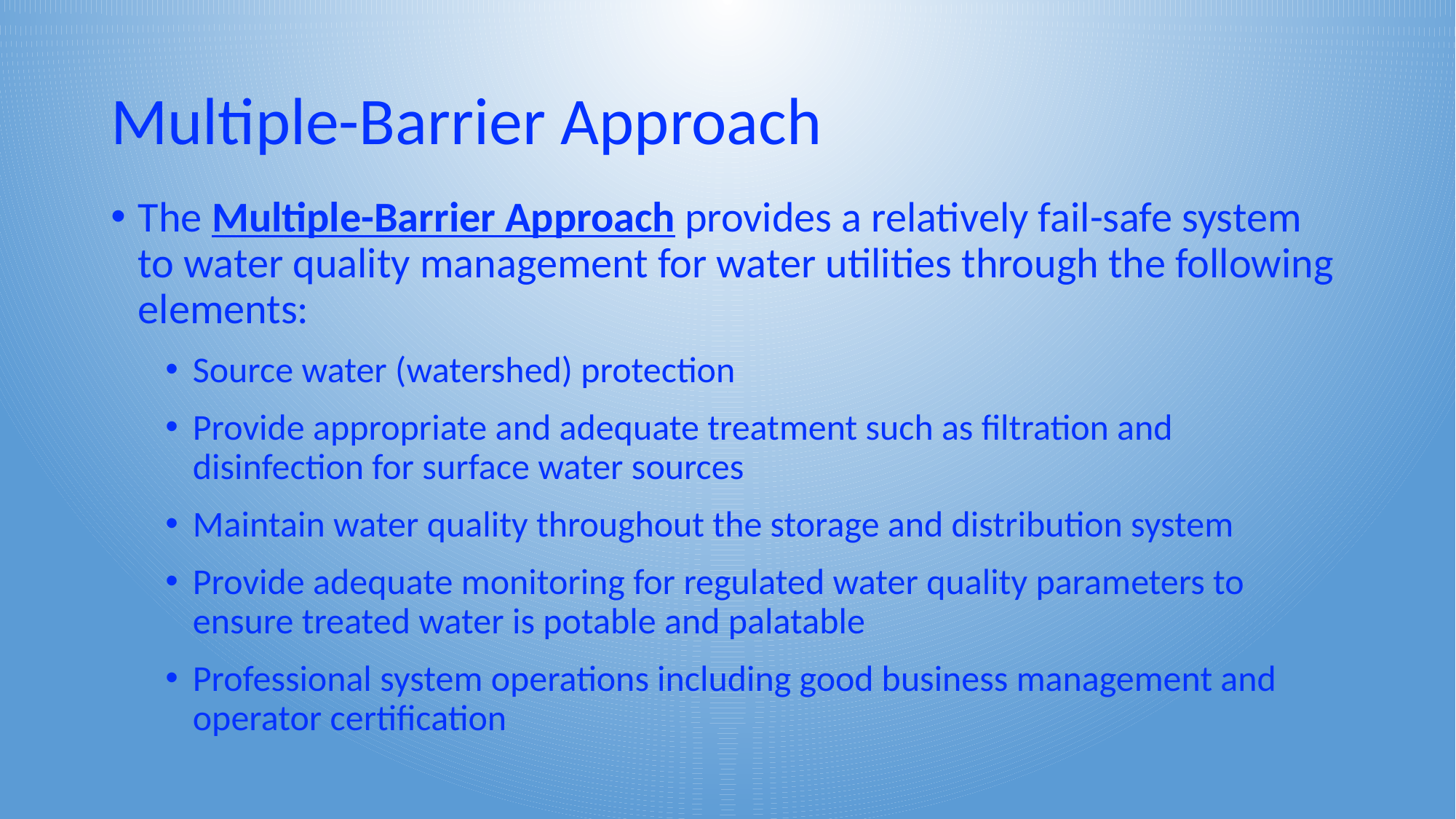

# Multiple-Barrier Approach
The Multiple-Barrier Approach provides a relatively fail-safe system to water quality management for water utilities through the following elements:
Source water (watershed) protection
Provide appropriate and adequate treatment such as filtration and disinfection for surface water sources
Maintain water quality throughout the storage and distribution system
Provide adequate monitoring for regulated water quality parameters to ensure treated water is potable and palatable
Professional system operations including good business management and operator certification